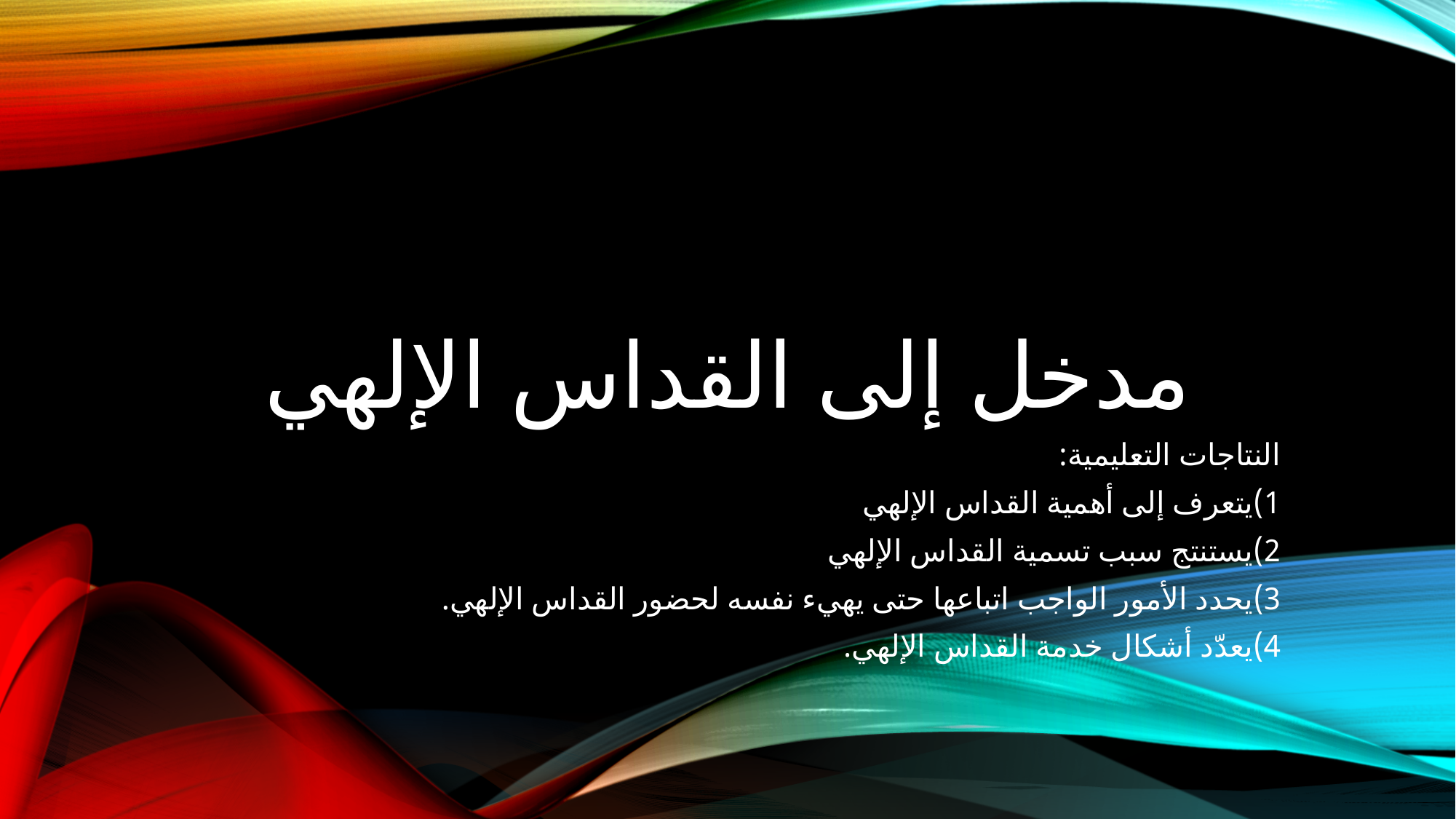

# مدخل إلى القداس الإلهي
النتاجات التعليمية:
1)يتعرف إلى أهمية القداس الإلهي
2)يستنتج سبب تسمية القداس الإلهي
3)يحدد الأمور الواجب اتباعها حتى يهيء نفسه لحضور القداس الإلهي.
4)يعدّد أشكال خدمة القداس الإلهي.